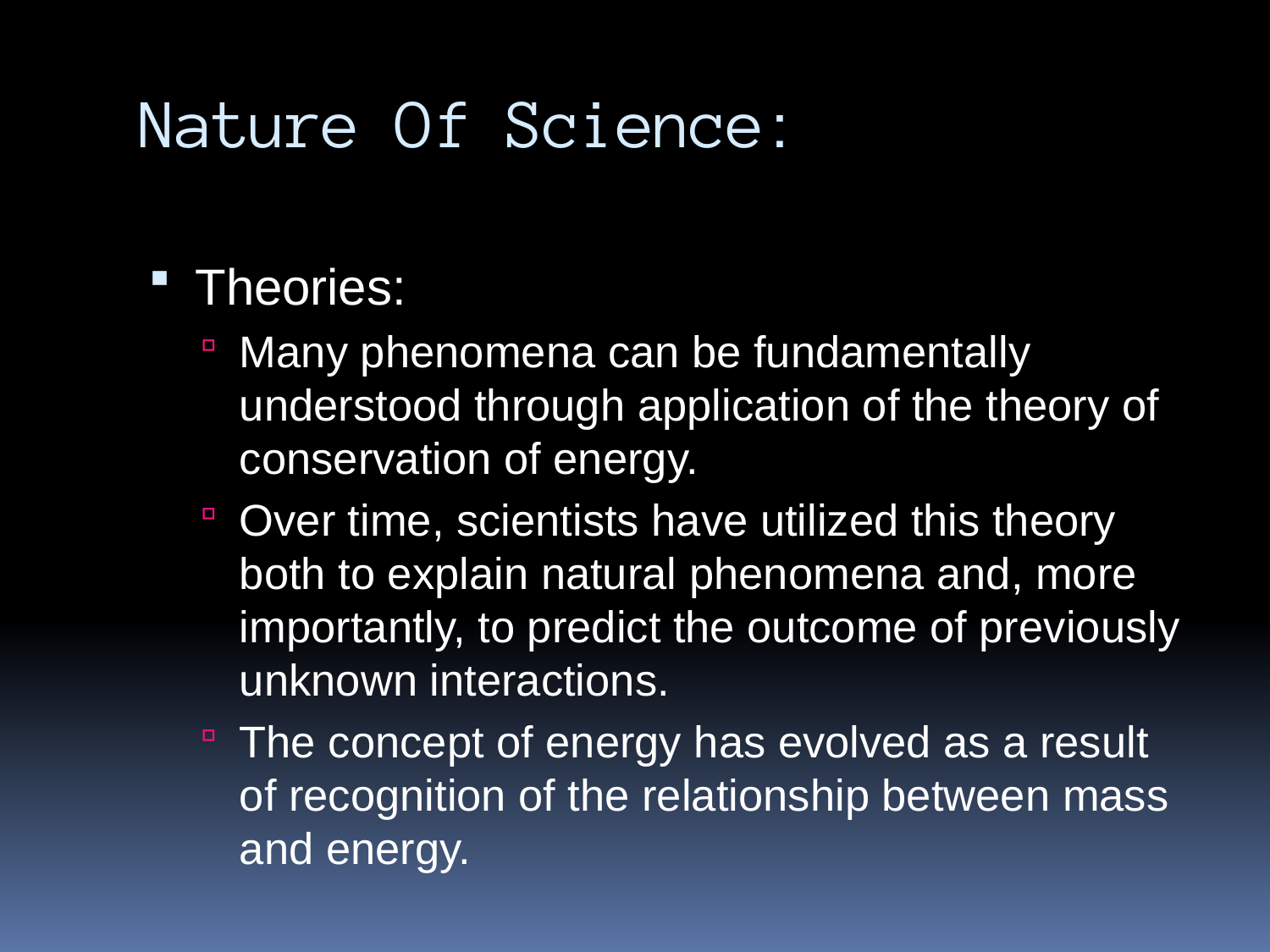

# Nature Of Science:
Theories:
Many phenomena can be fundamentally understood through application of the theory of conservation of energy.
Over time, scientists have utilized this theory both to explain natural phenomena and, more importantly, to predict the outcome of previously unknown interactions.
The concept of energy has evolved as a result of recognition of the relationship between mass and energy.